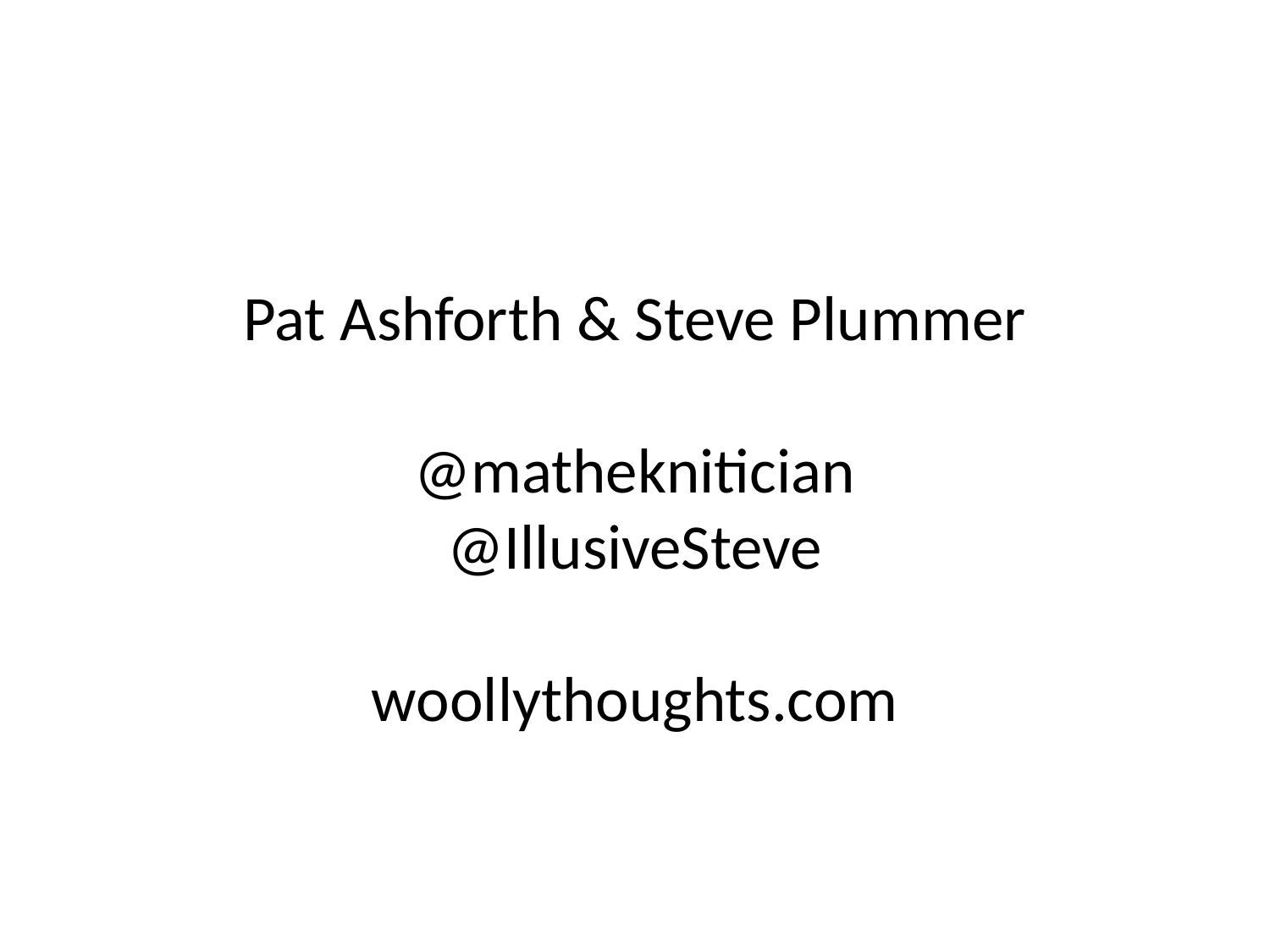

Pat Ashforth & Steve Plummer

@matheknitician
@IllusiveSteve

woollythoughts.com